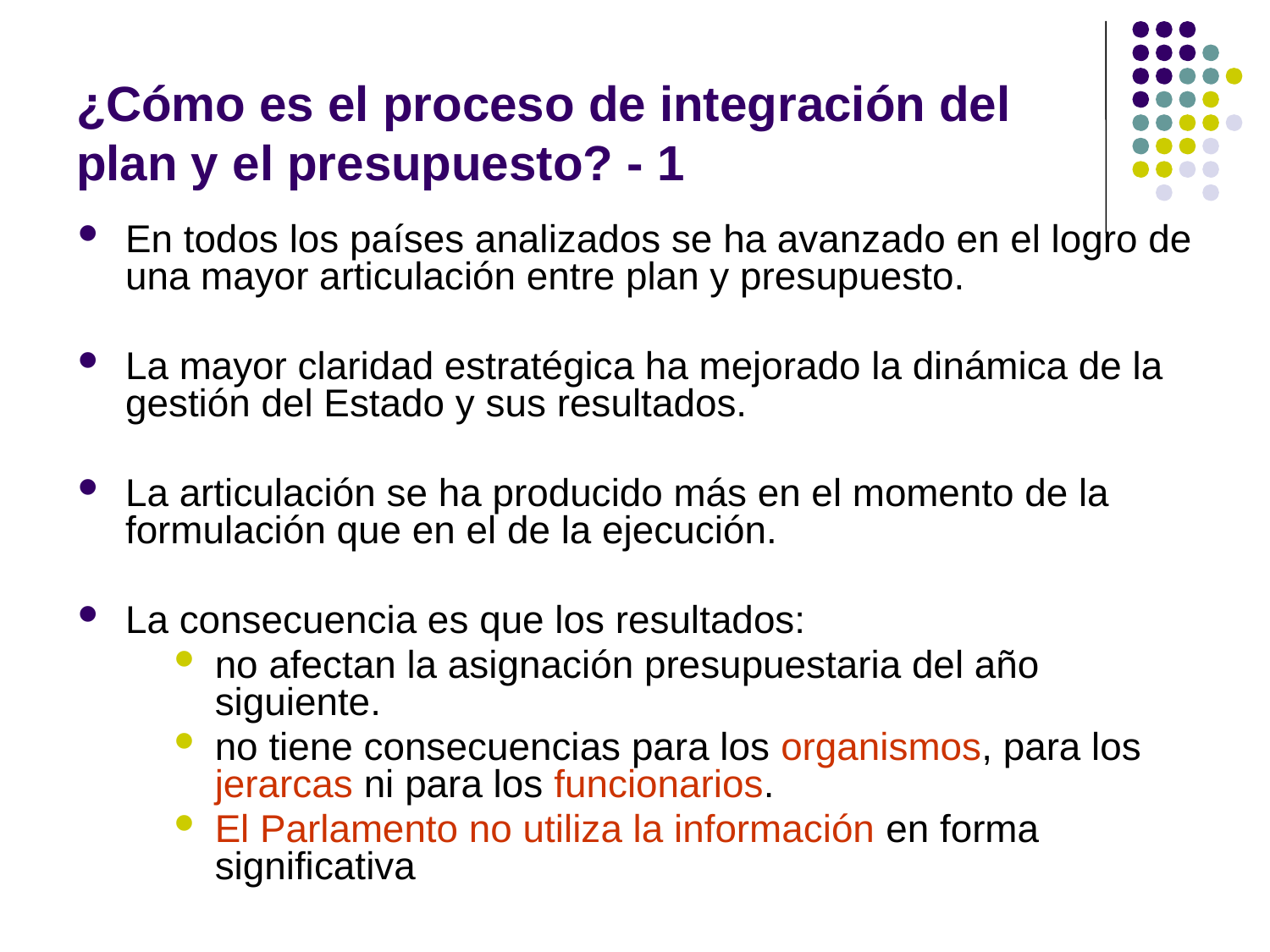

# ¿Cómo es el proceso de integración del plan y el presupuesto? - 1
En todos los países analizados se ha avanzado en el logro de una mayor articulación entre plan y presupuesto.

La mayor claridad estratégica ha mejorado la dinámica de la gestión del Estado y sus resultados.

La articulación se ha producido más en el momento de la formulación que en el de la ejecución.

La consecuencia es que los resultados:
no afectan la asignación presupuestaria del año siguiente.
no tiene consecuencias para los organismos, para los jerarcas ni para los funcionarios.
El Parlamento no utiliza la información en forma significativa